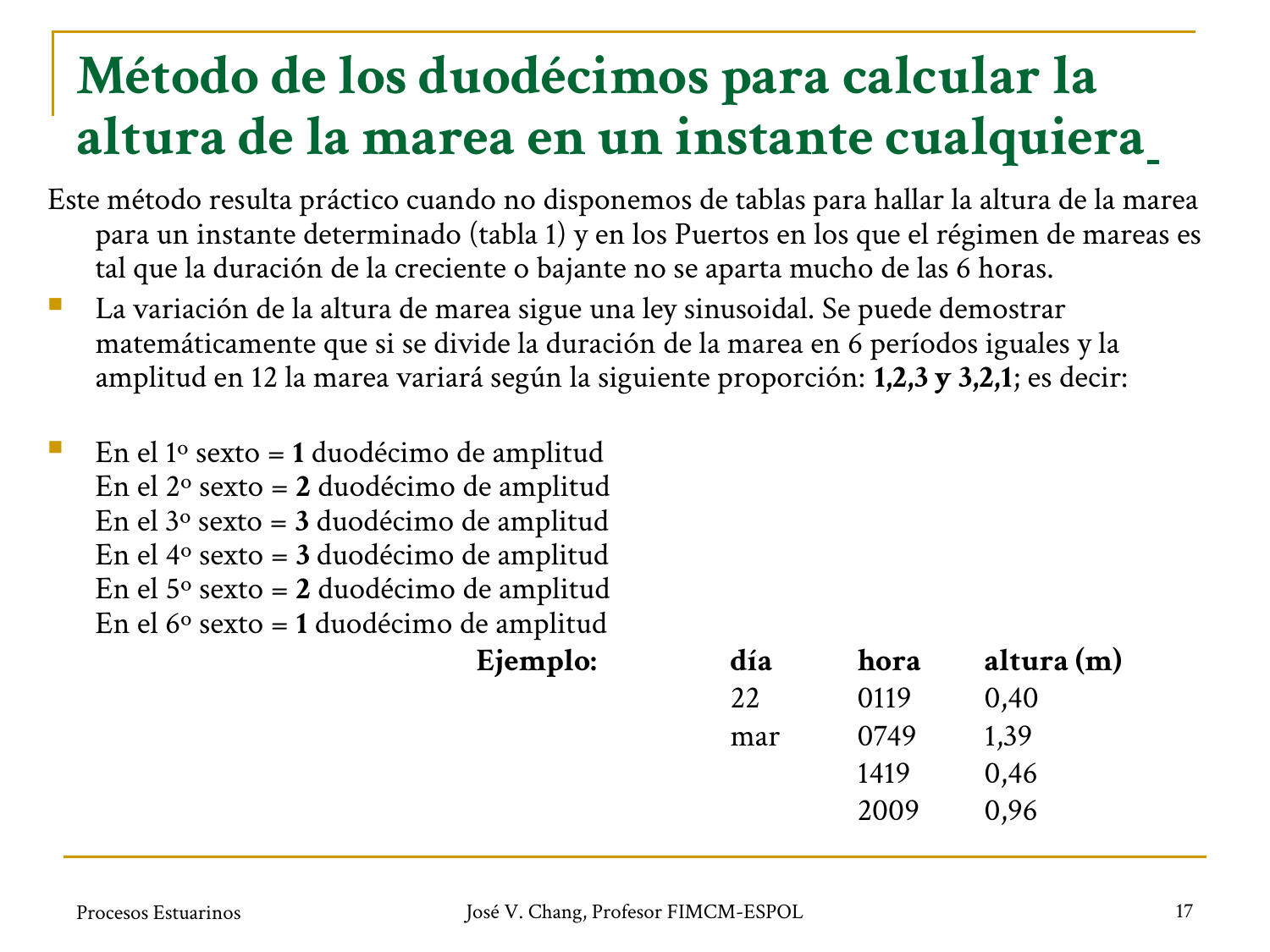

# Método de los duodécimos para calcular la altura de la marea en un instante cualquiera
Este método resulta práctico cuando no disponemos de tablas para hallar la altura de la marea para un instante determinado (tabla 1) y en los Puertos en los que el régimen de mareas es tal que la duración de la creciente o bajante no se aparta mucho de las 6 horas.
La variación de la altura de marea sigue una ley sinusoidal. Se puede demostrar matemáticamente que si se divide la duración de la marea en 6 períodos iguales y la amplitud en 12 la marea variará según la siguiente proporción: 1,2,3 y 3,2,1; es decir:
En el 1º sexto = 1 duodécimo de amplitud
En el 2º sexto = 2 duodécimo de amplitud
En el 3º sexto = 3 duodécimo de amplitud
En el 4º sexto = 3 duodécimo de amplitud
En el 5º sexto = 2 duodécimo de amplitud
En el 6º sexto = 1 duodécimo de amplitud
				Ejemplo:		día 	hora  	altura (m)
						22 	0119 	0,40
						mar	0749  	1,39
 							1419 	0,46
 							2009	0,96

Procesos Estuarinos
17
José V. Chang, Profesor FIMCM-ESPOL